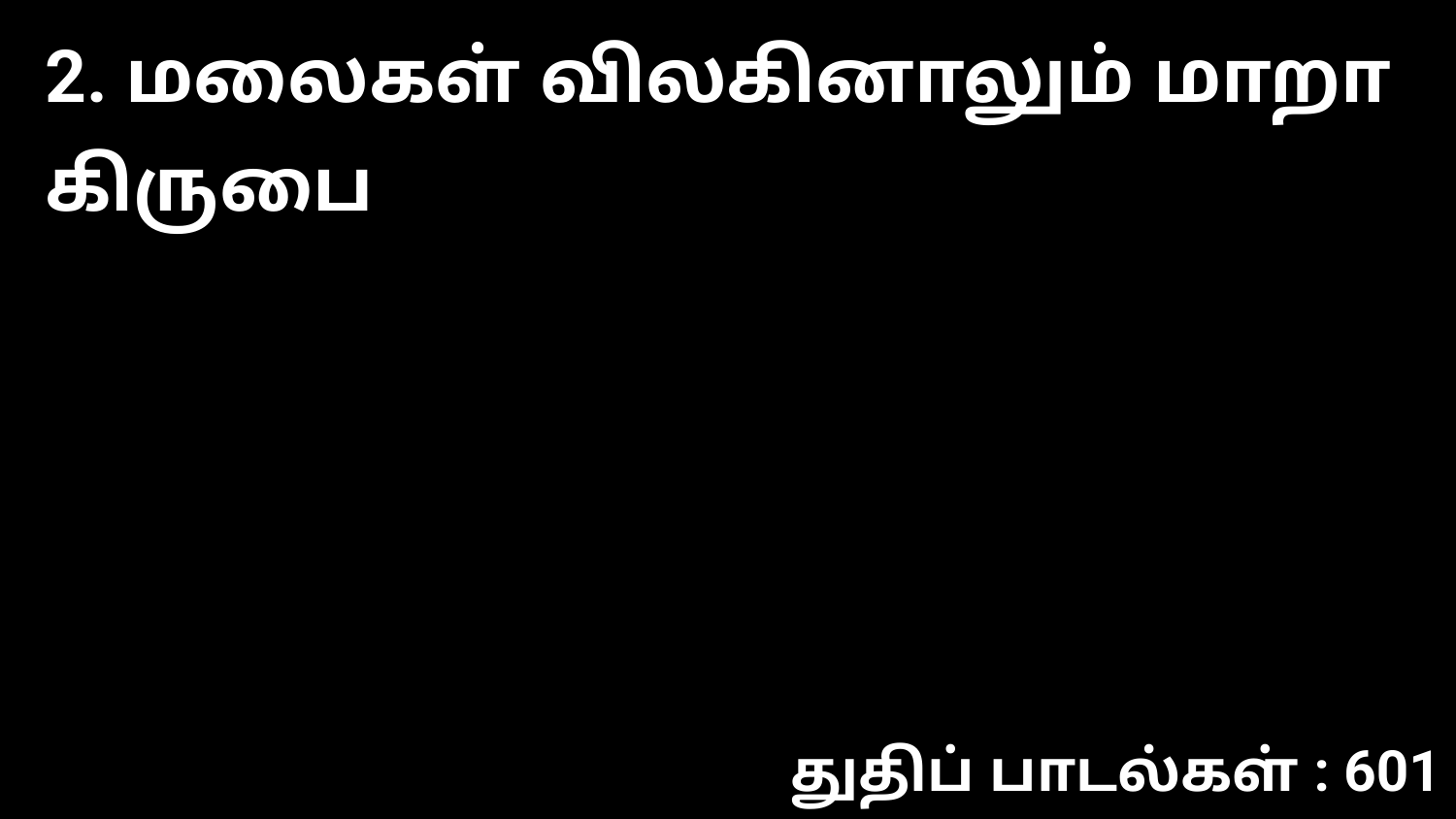

2. மலைகள் விலகினாலும் மாறா கிருபை
துதிப் பாடல்கள் : 601